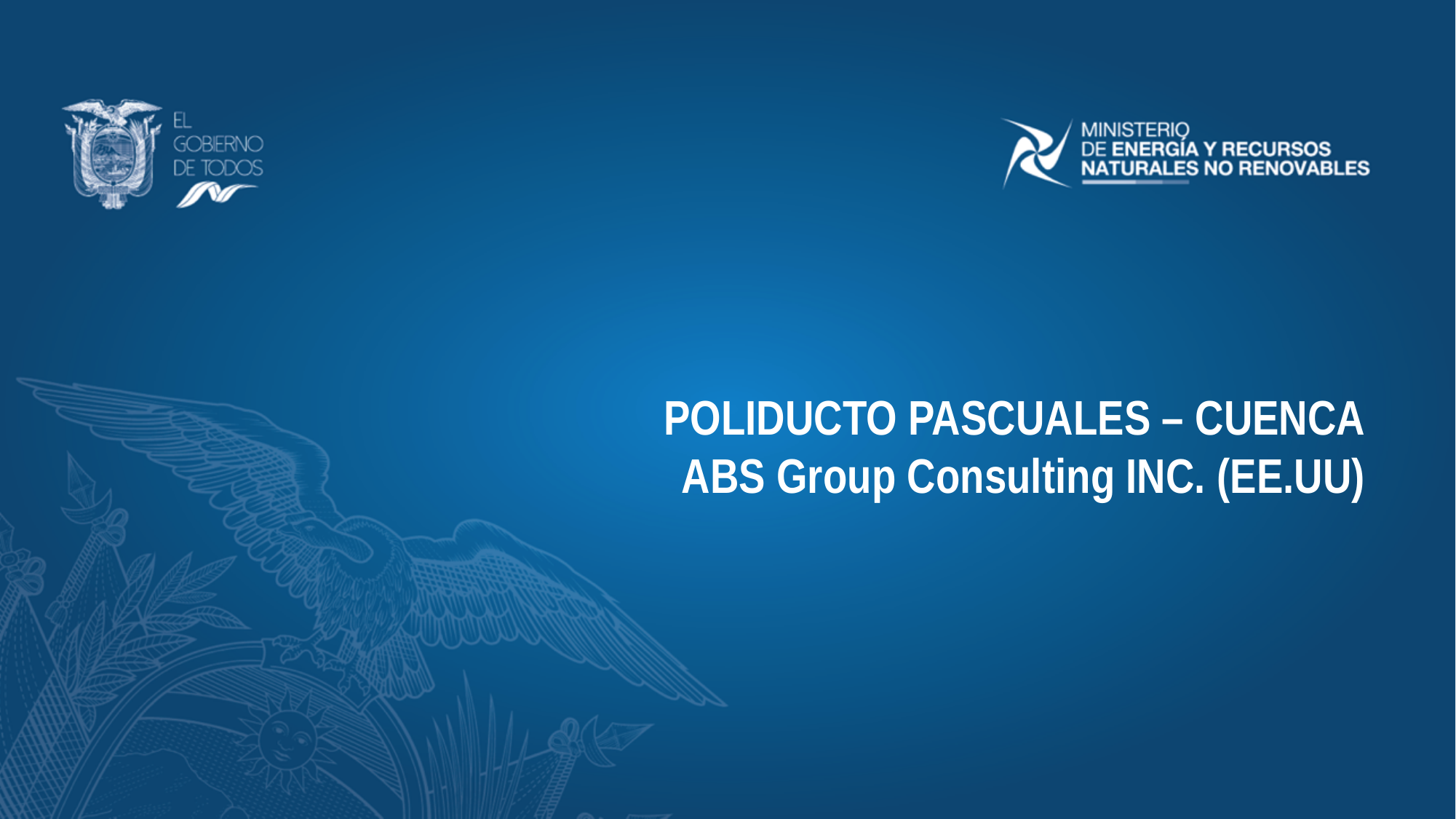

# POLIDUCTO PASCUALES – CUENCA ABS Group Consulting INC. (EE.UU)